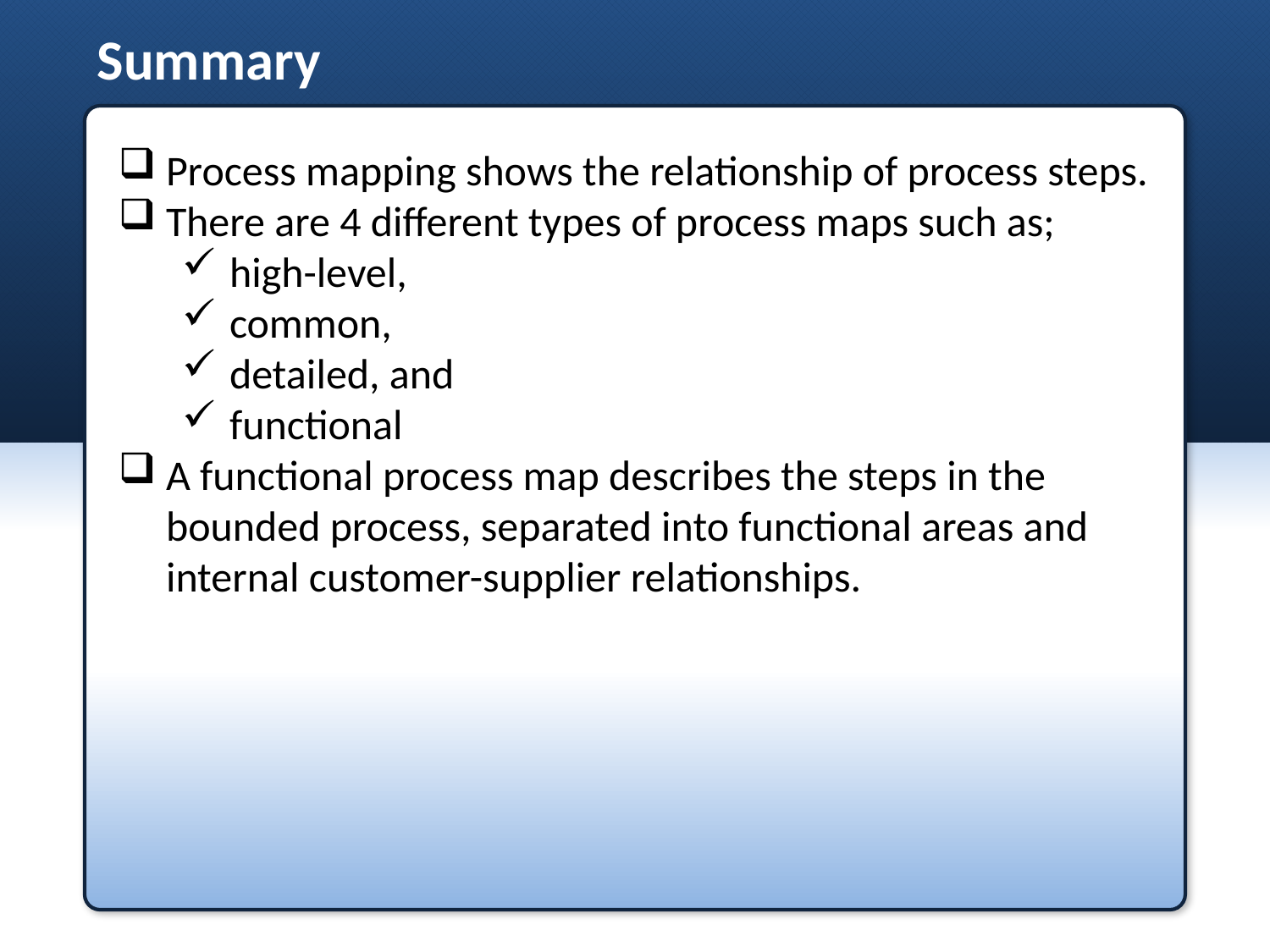

# Summary
Process mapping shows the relationship of process steps.
There are 4 different types of process maps such as;
high-level,
common,
detailed, and
functional
A functional process map describes the steps in the bounded process, separated into functional areas and internal customer-supplier relationships.